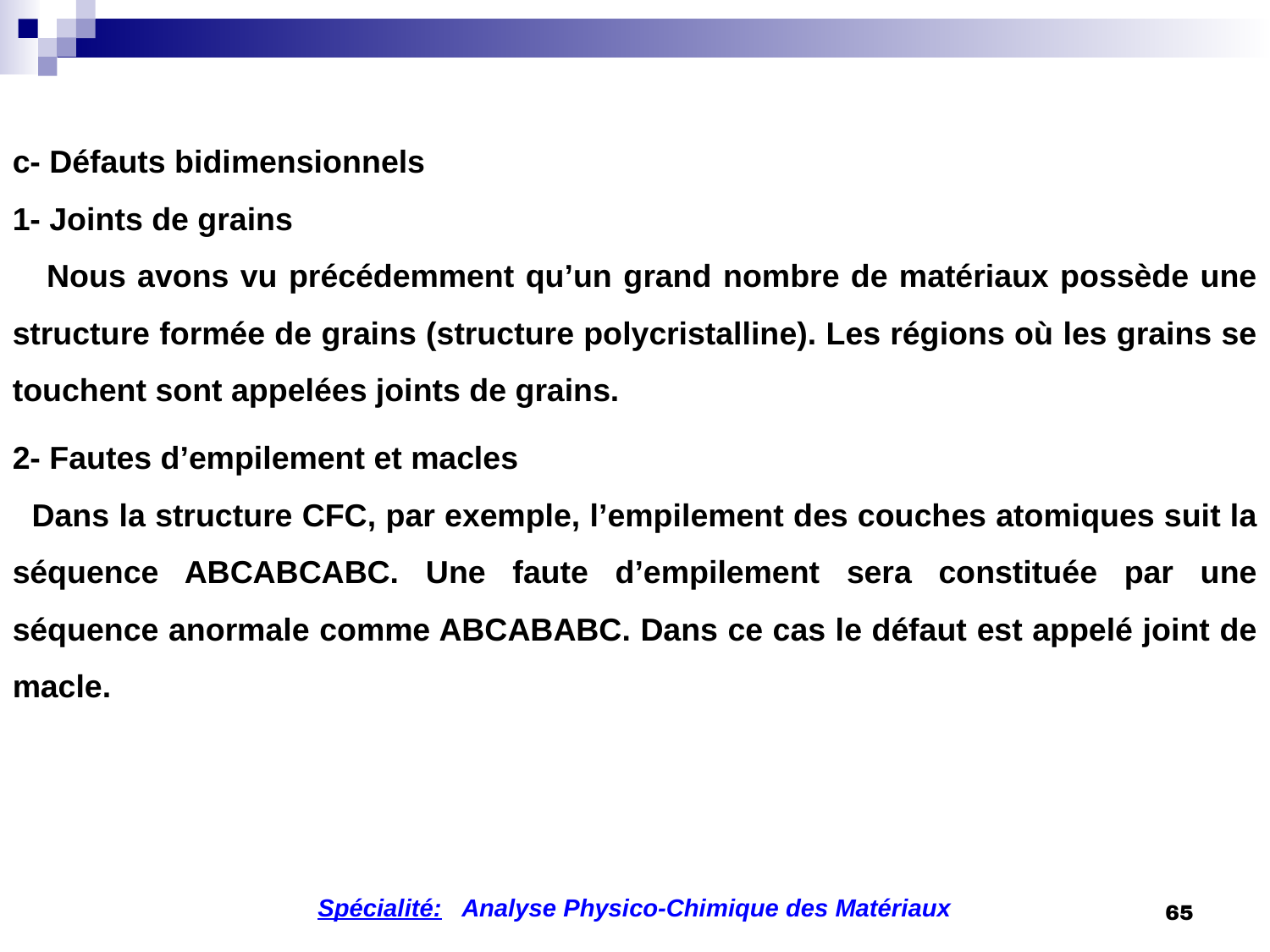

c- Défauts bidimensionnels
1- Joints de grains
   Nous avons vu précédemment qu’un grand nombre de matériaux possède une structure formée de grains (structure polycristalline). Les régions où les grains se touchent sont appelées joints de grains.
2- Fautes d’empilement et macles
  Dans la structure CFC, par exemple, l’empilement des couches atomiques suit la séquence ABCABCABC. Une faute d’empilement sera constituée par une séquence anormale comme ABCABABC. Dans ce cas le défaut est appelé joint de macle.
65
Spécialité:   Analyse Physico-Chimique des Matériaux